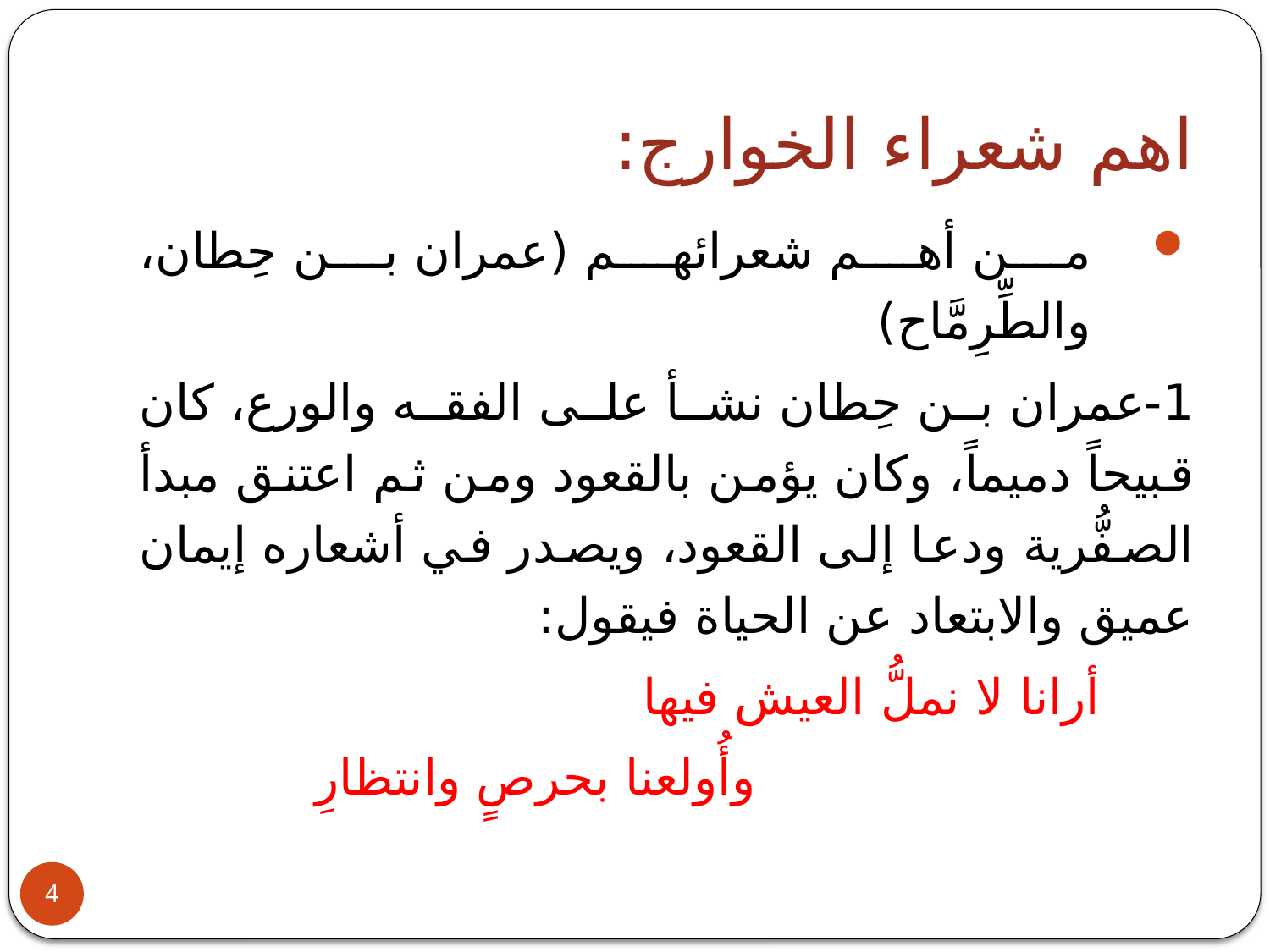

# اهم شعراء الخوارج:
من أهم شعرائهم (عمران بن حِطان، والطِّرِمَّاح)
1-عمران بن حِطان نشأ على الفقه والورع، كان قبيحاً دميماً، وكان يؤمن بالقعود ومن ثم اعتنق مبدأ الصفُّرية ودعا إلى القعود، ويصدر في أشعاره إيمان عميق والابتعاد عن الحياة فيقول:
      أرانا لا نملُّ العيش فيها
                            وأُولعنا بحرصٍ وانتظارِ

4